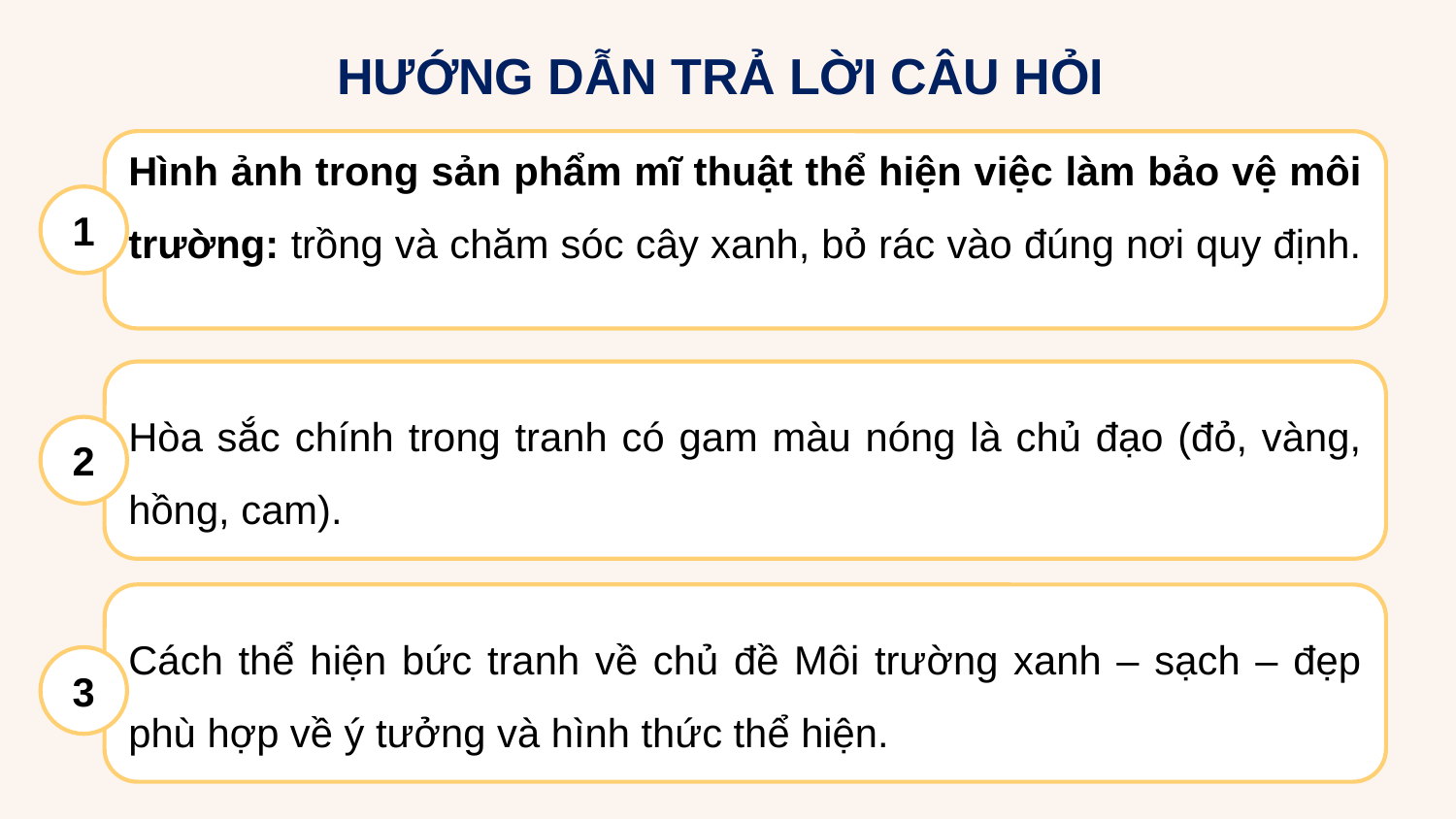

HƯỚNG DẪN TRẢ LỜI CÂU HỎI
Hình ảnh trong sản phẩm mĩ thuật thể hiện việc làm bảo vệ môi trường: trồng và chăm sóc cây xanh, bỏ rác vào đúng nơi quy định.
1
Hòa sắc chính trong tranh có gam màu nóng là chủ đạo (đỏ, vàng, hồng, cam).
2
Cách thể hiện bức tranh về chủ đề Môi trường xanh – sạch – đẹp phù hợp về ý tưởng và hình thức thể hiện.
3